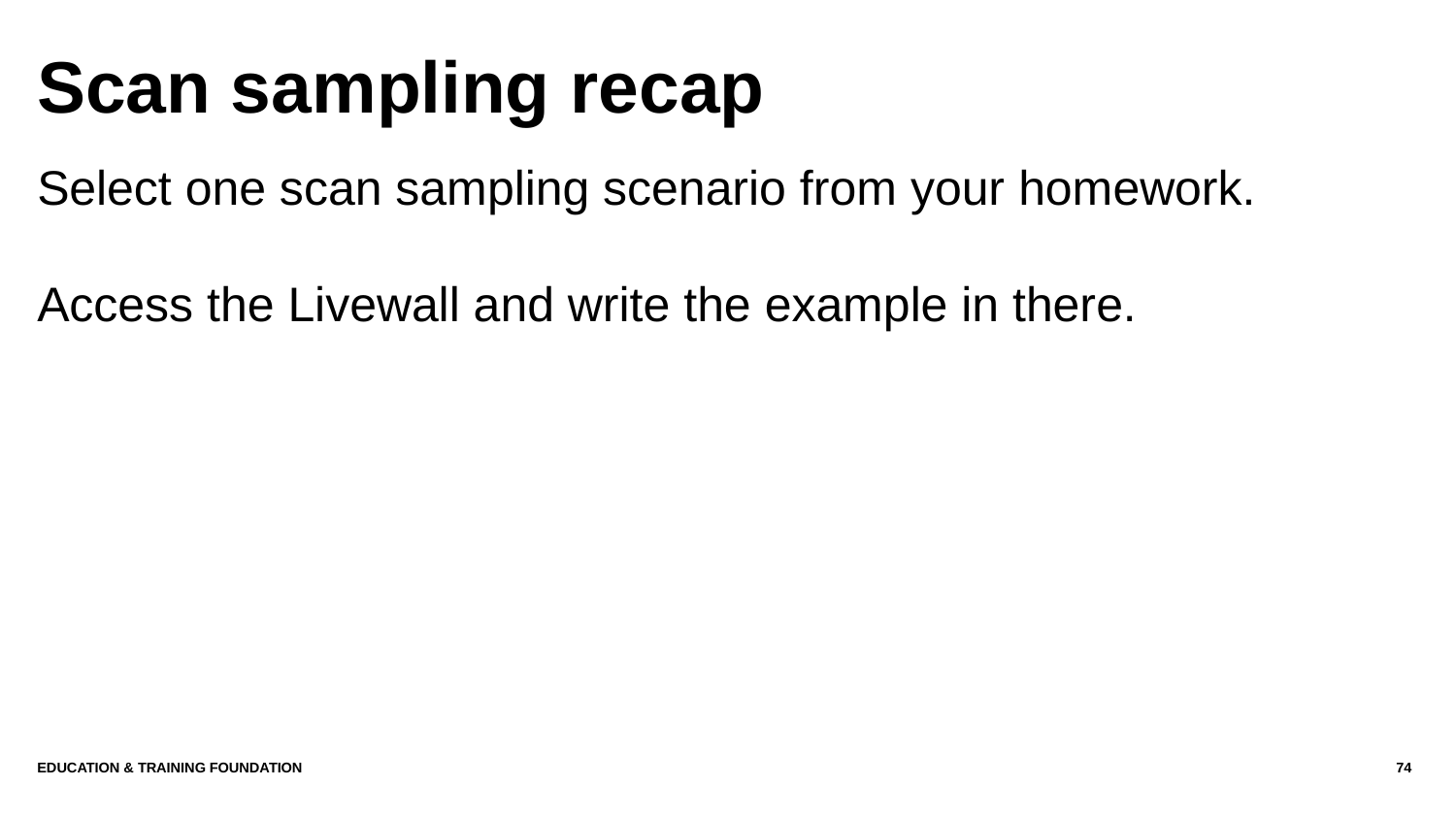

# Scan sampling recap
Select one scan sampling scenario from your homework.

Access the Livewall and write the example in there.
Education & Training Foundation
74